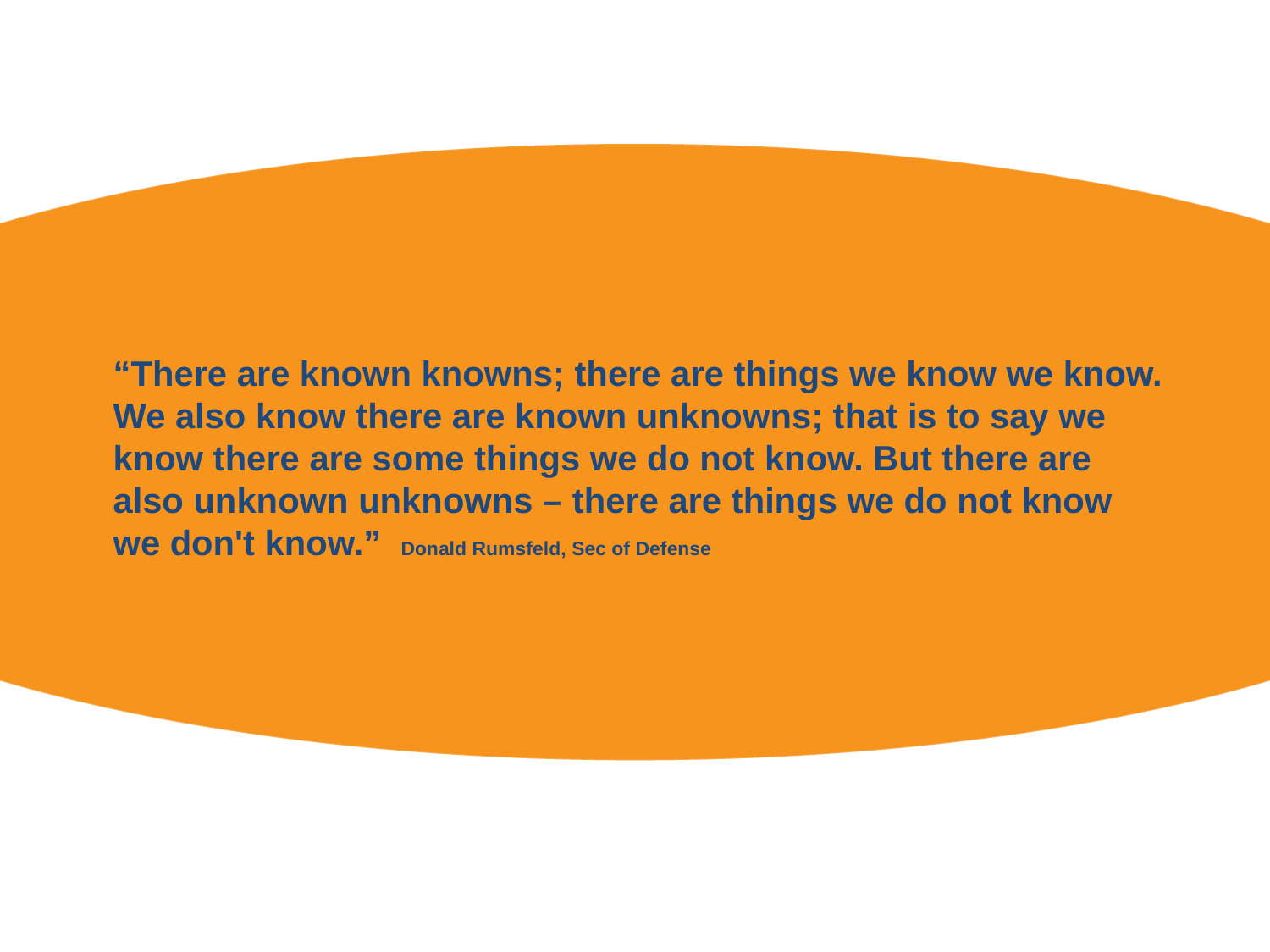

# “There are known knowns; there are things we know we know. We also know there are known unknowns; that is to say we know there are some things we do not know. But there are also unknown unknowns – there are things we do not know we don't know.”  Donald Rumsfeld, Sec of Defense